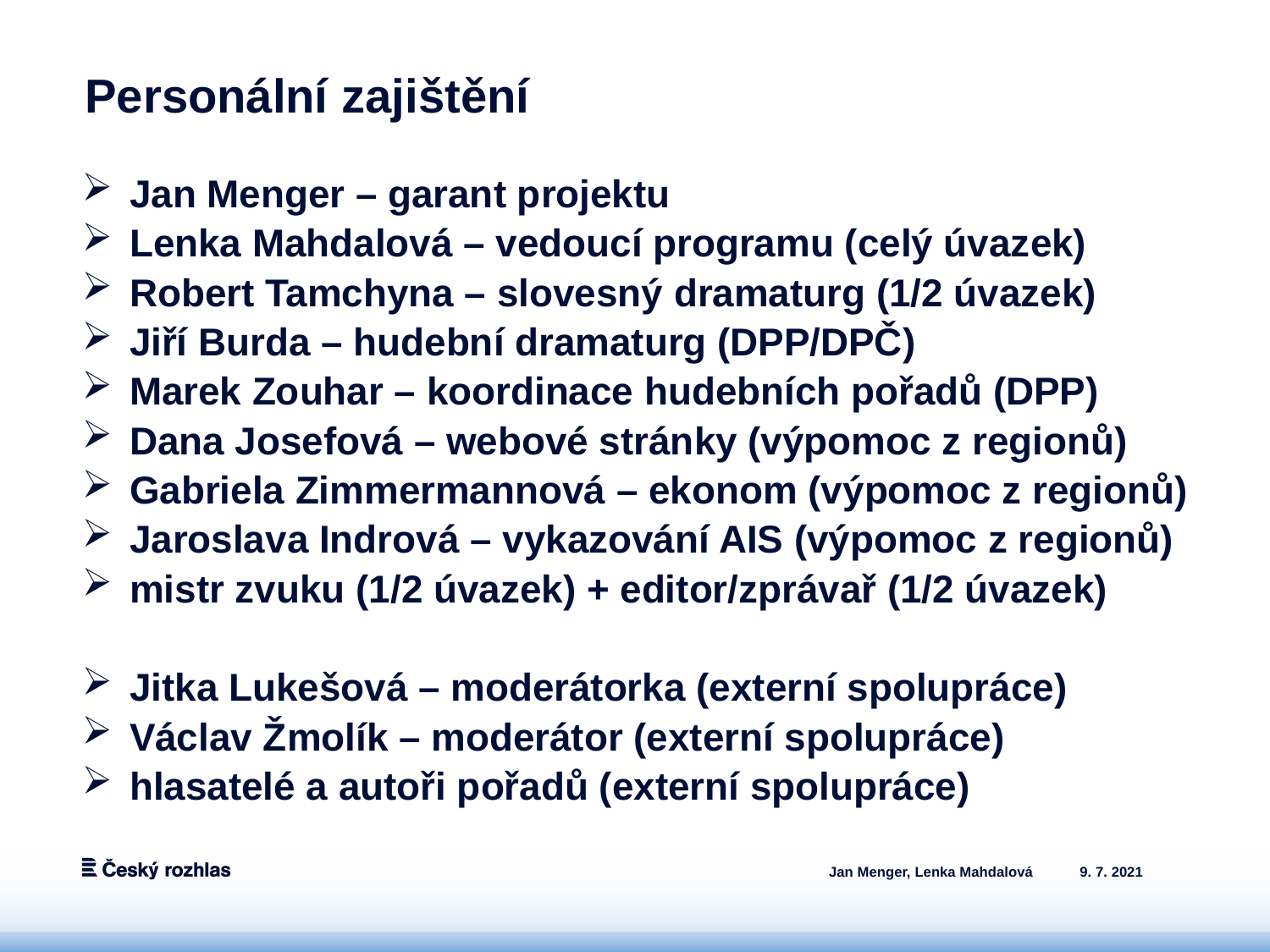

# Personální zajištění
Jan Menger – garant projektu
Lenka Mahdalová – vedoucí programu (celý úvazek)
Robert Tamchyna – slovesný dramaturg (1/2 úvazek)
Jiří Burda – hudební dramaturg (DPP/DPČ)
Marek Zouhar – koordinace hudebních pořadů (DPP)
Dana Josefová – webové stránky (výpomoc z regionů)
Gabriela Zimmermannová – ekonom (výpomoc z regionů)
Jaroslava Indrová – vykazování AIS (výpomoc z regionů)
mistr zvuku (1/2 úvazek) + editor/zprávař (1/2 úvazek)

Jitka Lukešová – moderátorka (externí spolupráce)
Václav Žmolík – moderátor (externí spolupráce)
hlasatelé a autoři pořadů (externí spolupráce)
Jan Menger, Lenka Mahdalová
9. 7. 2021